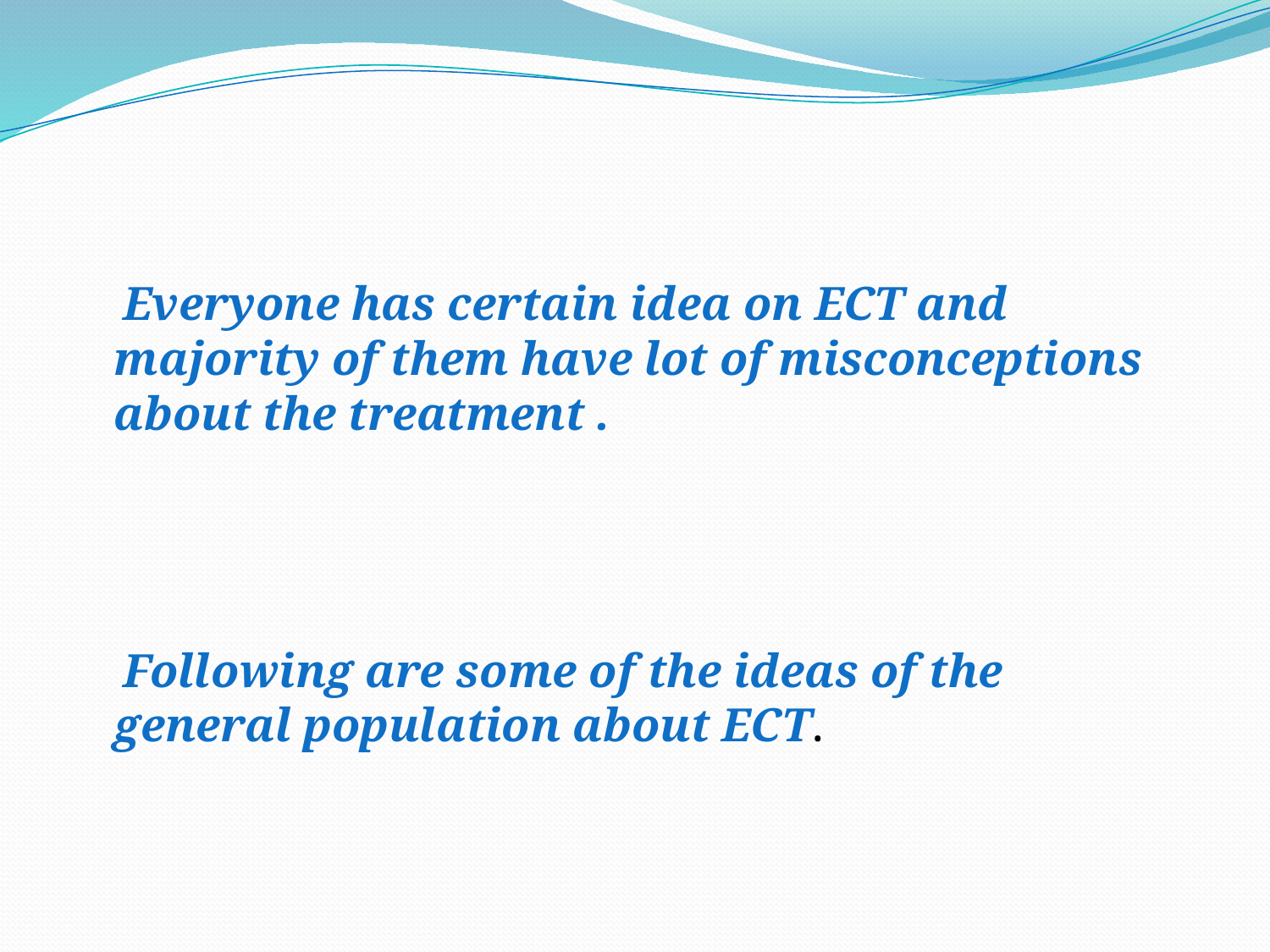

#
    Everyone has certain idea on ECT and majority of them have lot of misconceptions about the treatment .

    Following are some of the ideas of the  general population about ECT.